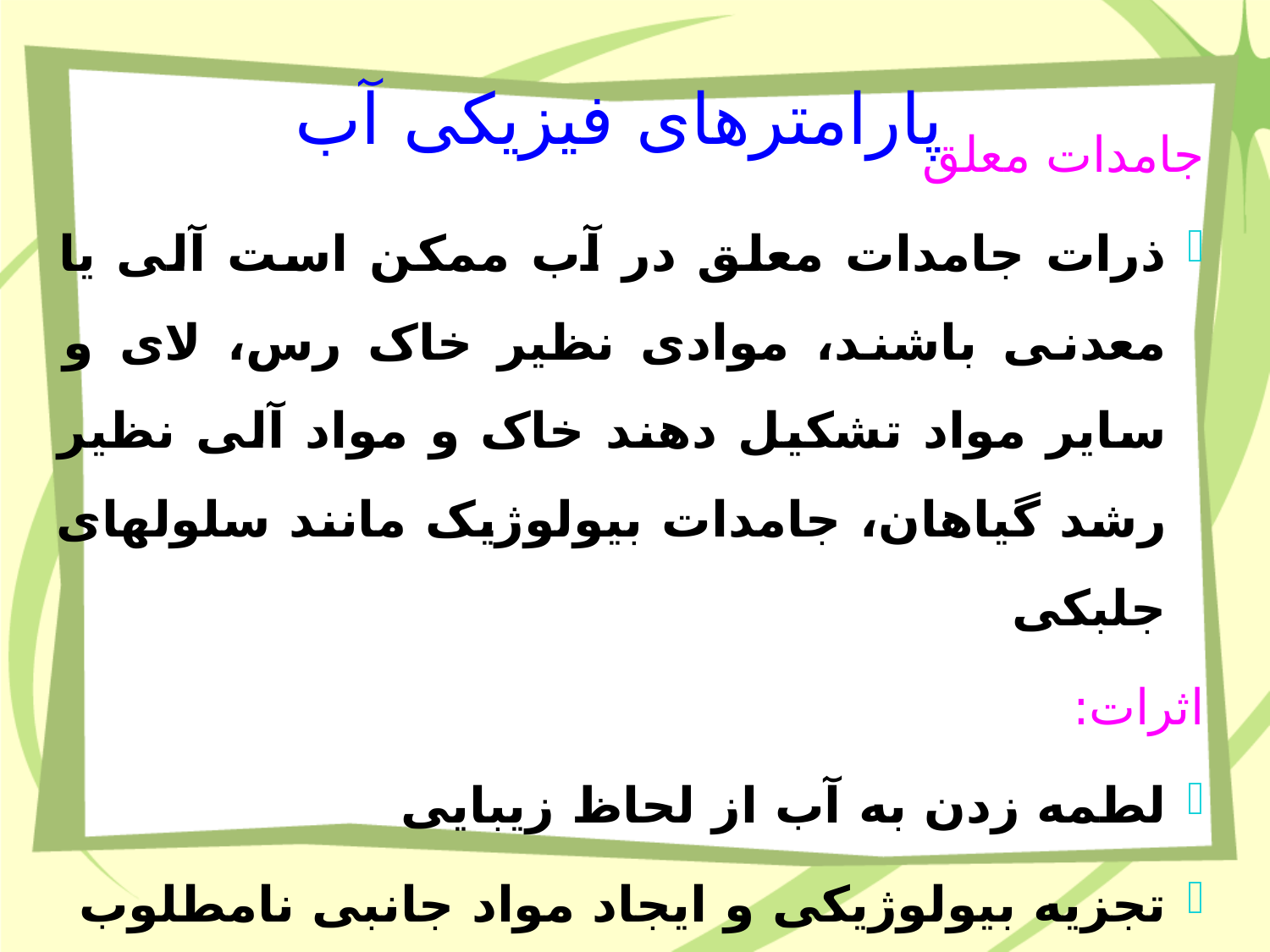

پارامترهای فیزیکی آب
جامدات معلق
ذرات جامدات معلق در آب ممکن است آلی یا معدنی باشند، موادی نظیر خاک رس، لای و سایر مواد تشکیل دهند خاک و مواد آلی نظیر رشد گیاهان، جامدات بیولوژیک مانند سلولهای جلبکی
اثرات:
لطمه زدن به آب از لحاظ زیبایی
تجزیه بیولوژیکی و ایجاد مواد جانبی نامطلوب
امکان وجود ارگانیسم های بیماریزا و تولید کنند سم در جامدات معلق